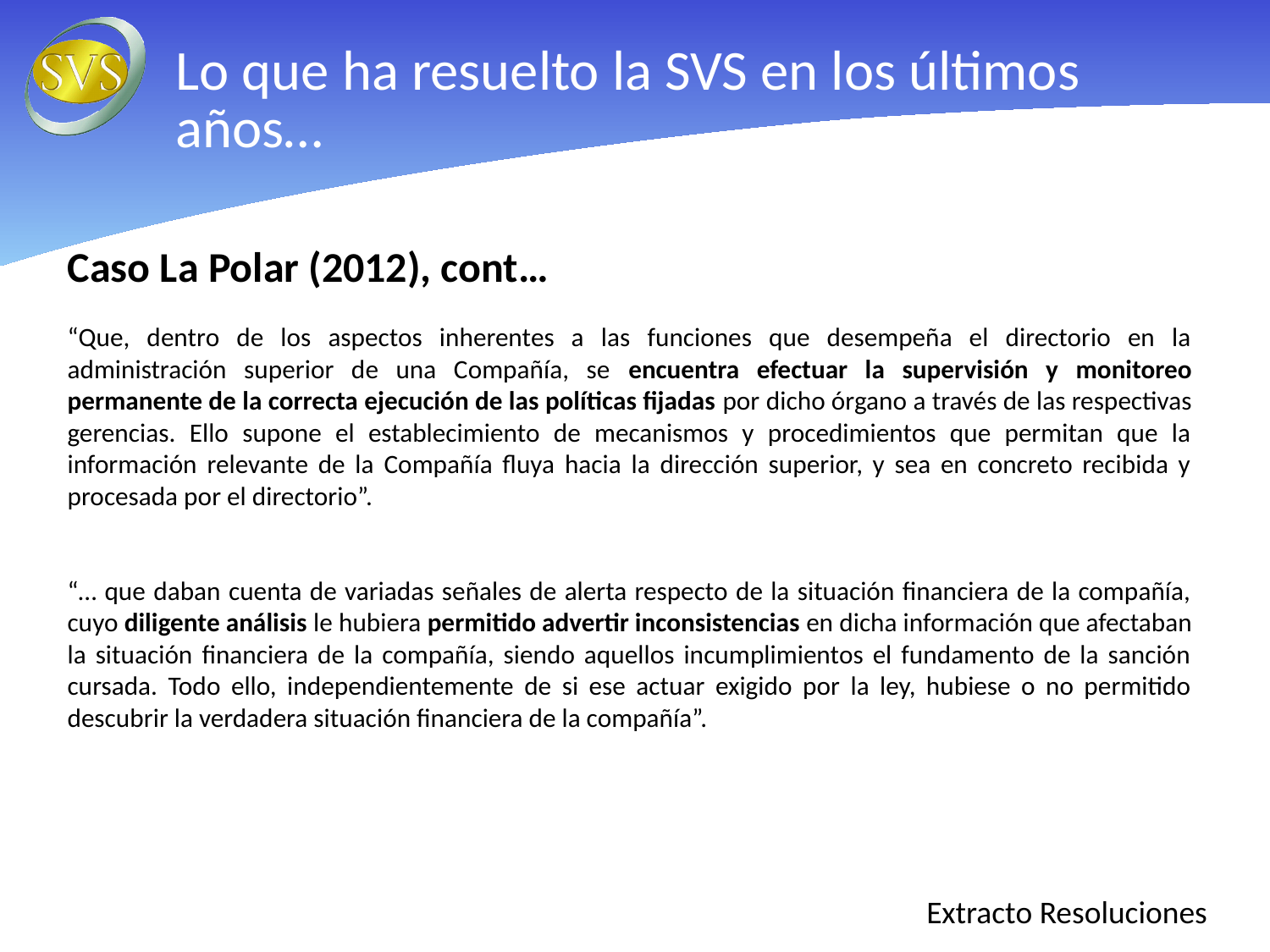

Lo que ha resuelto la SVS en los últimos       años…

Caso La Polar (2012), cont…

“Que, dentro de los aspectos inherentes a las funciones que desempeña el directorio en la administración superior de una Compañía, se encuentra efectuar la supervisión y monitoreo permanente de la correcta ejecución de las políticas fijadas por dicho órgano a través de las respectivas gerencias. Ello supone el establecimiento de mecanismos y procedimientos que permitan que la información relevante de la Compañía fluya hacia la dirección superior, y sea en concreto recibida y procesada por el directorio”.

“… que daban cuenta de variadas señales de alerta respecto de la situación financiera de la compañía, cuyo diligente análisis le hubiera permitido advertir inconsistencias en dicha información que afectaban la situación financiera de la compañía, siendo aquellos incumplimientos el fundamento de la sanción cursada. Todo ello, independientemente de si ese actuar exigido por la ley, hubiese o no permitido descubrir la verdadera situación financiera de la compañía”.

           Extracto Resoluciones